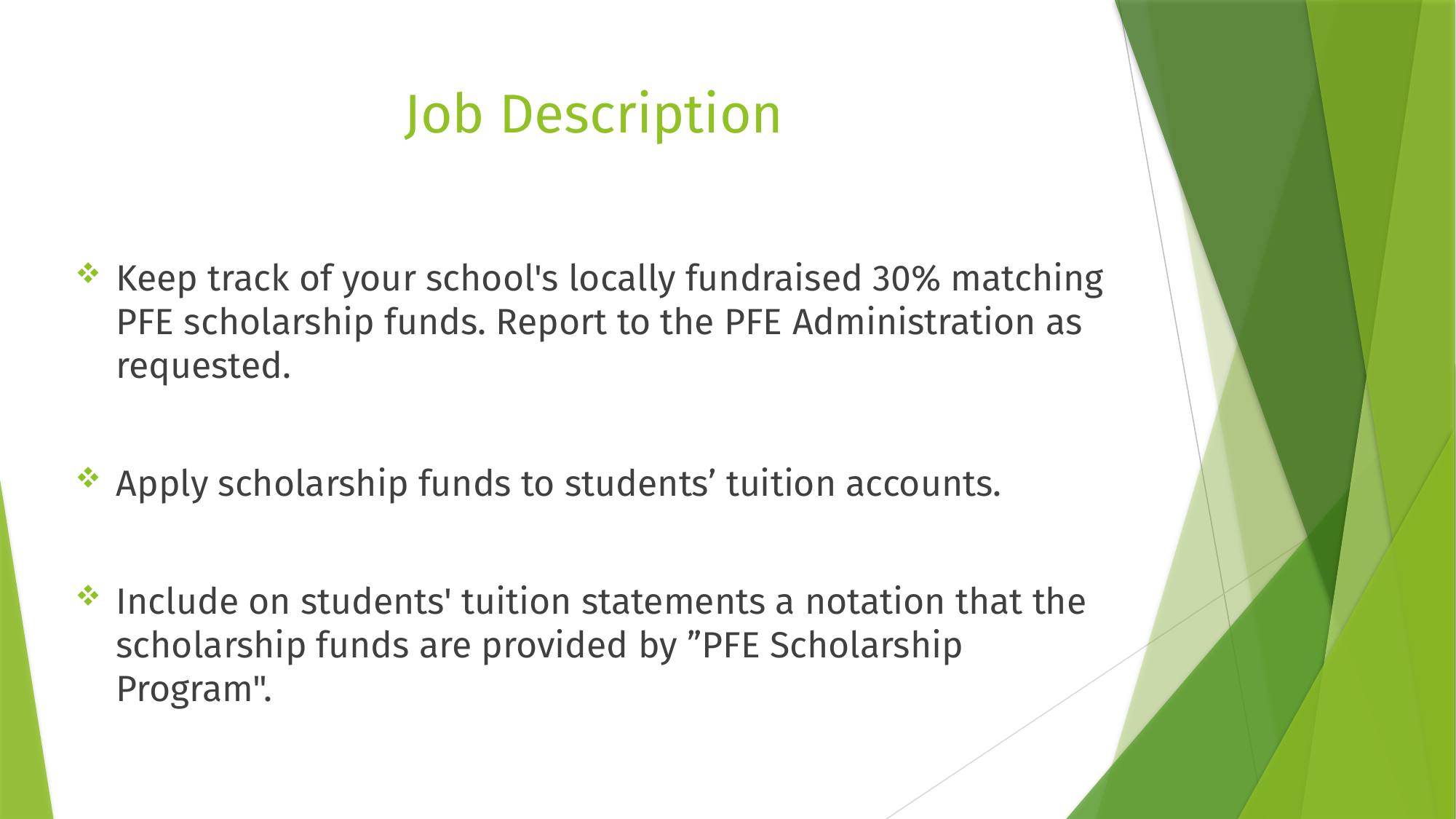

# Job Description
Keep track of your school's locally fundraised 30% matching PFE scholarship funds. Report to the PFE Administration as requested.

Apply scholarship funds to students’ tuition accounts.

Include on students' tuition statements a notation that the scholarship funds are provided by ”PFE Scholarship Program".